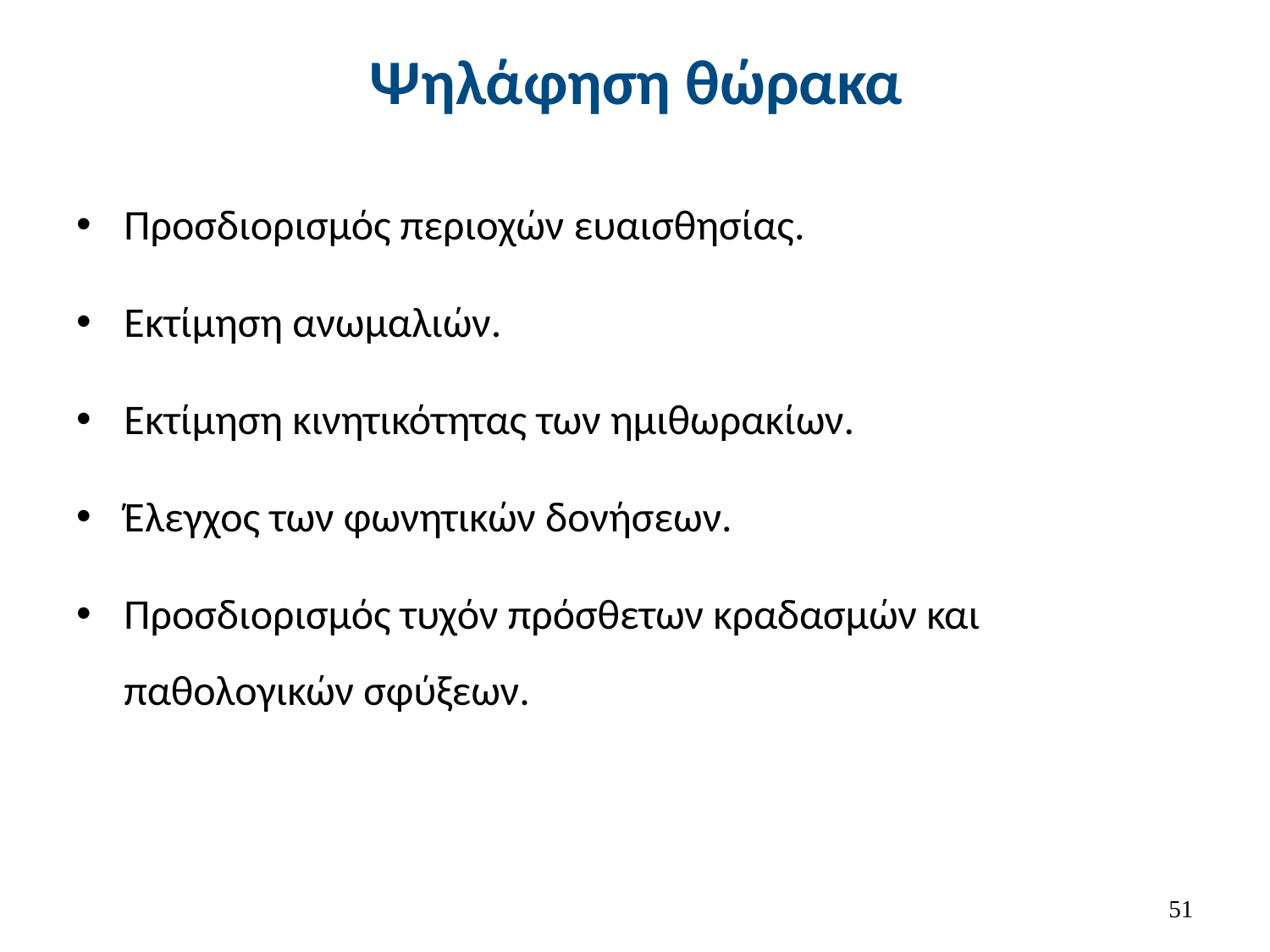

# Ψηλάφηση θώρακα
Προσδιορισμός περιοχών ευαισθησίας.
Εκτίμηση ανωμαλιών.
Εκτίμηση κινητικότητας των ημιθωρακίων.
Έλεγχος των φωνητικών δονήσεων.
Προσδιορισμός τυχόν πρόσθετων κραδασμών και παθολογικών σφύξεων.
51